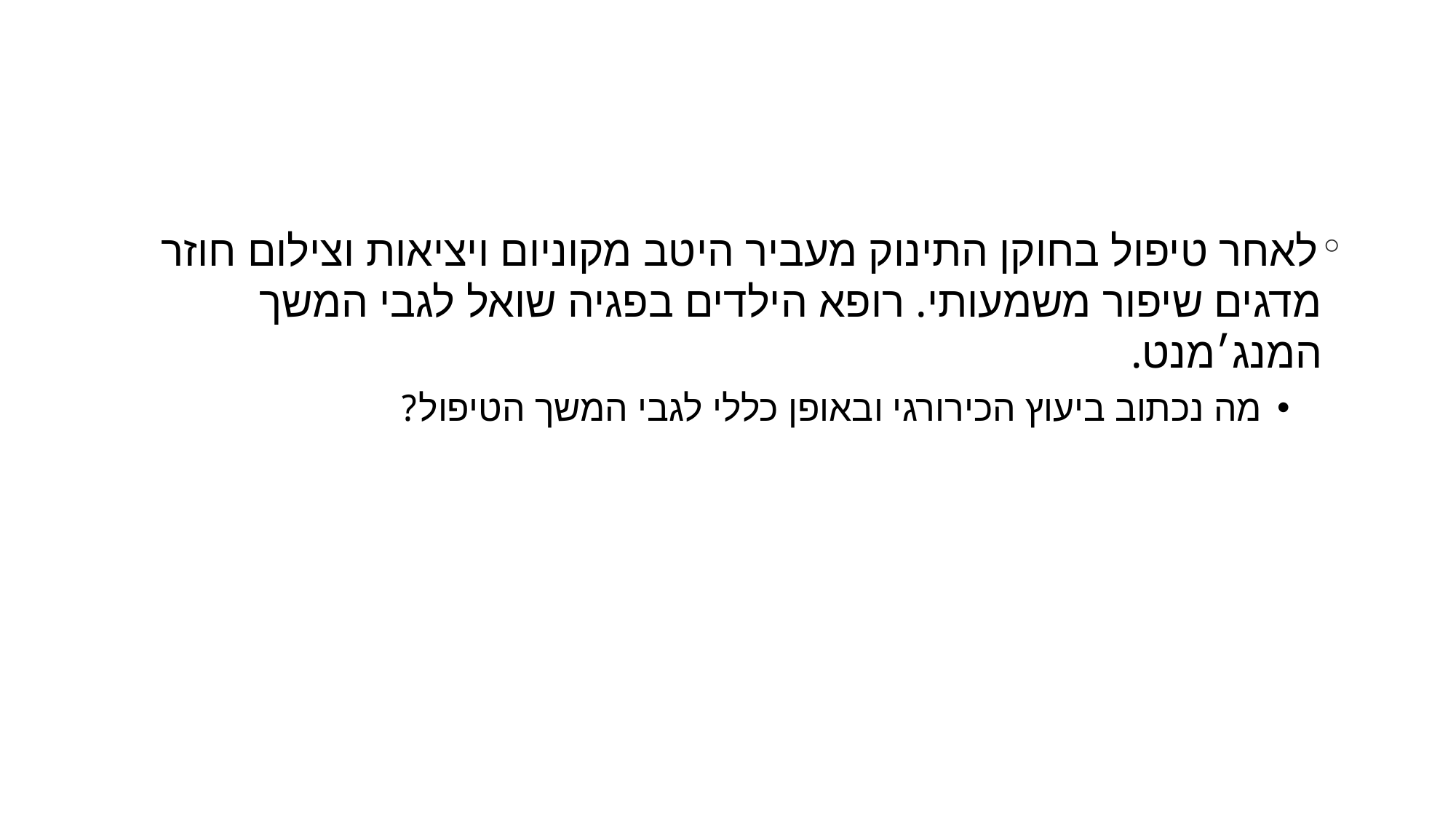

#
לאחר טיפול בחוקן התינוק מעביר היטב מקוניום ויציאות וצילום חוזר מדגים שיפור משמעותי. רופא הילדים בפגיה שואל לגבי המשך המנג׳מנט.
מה נכתוב ביעוץ הכירורגי ובאופן כללי לגבי המשך הטיפול?